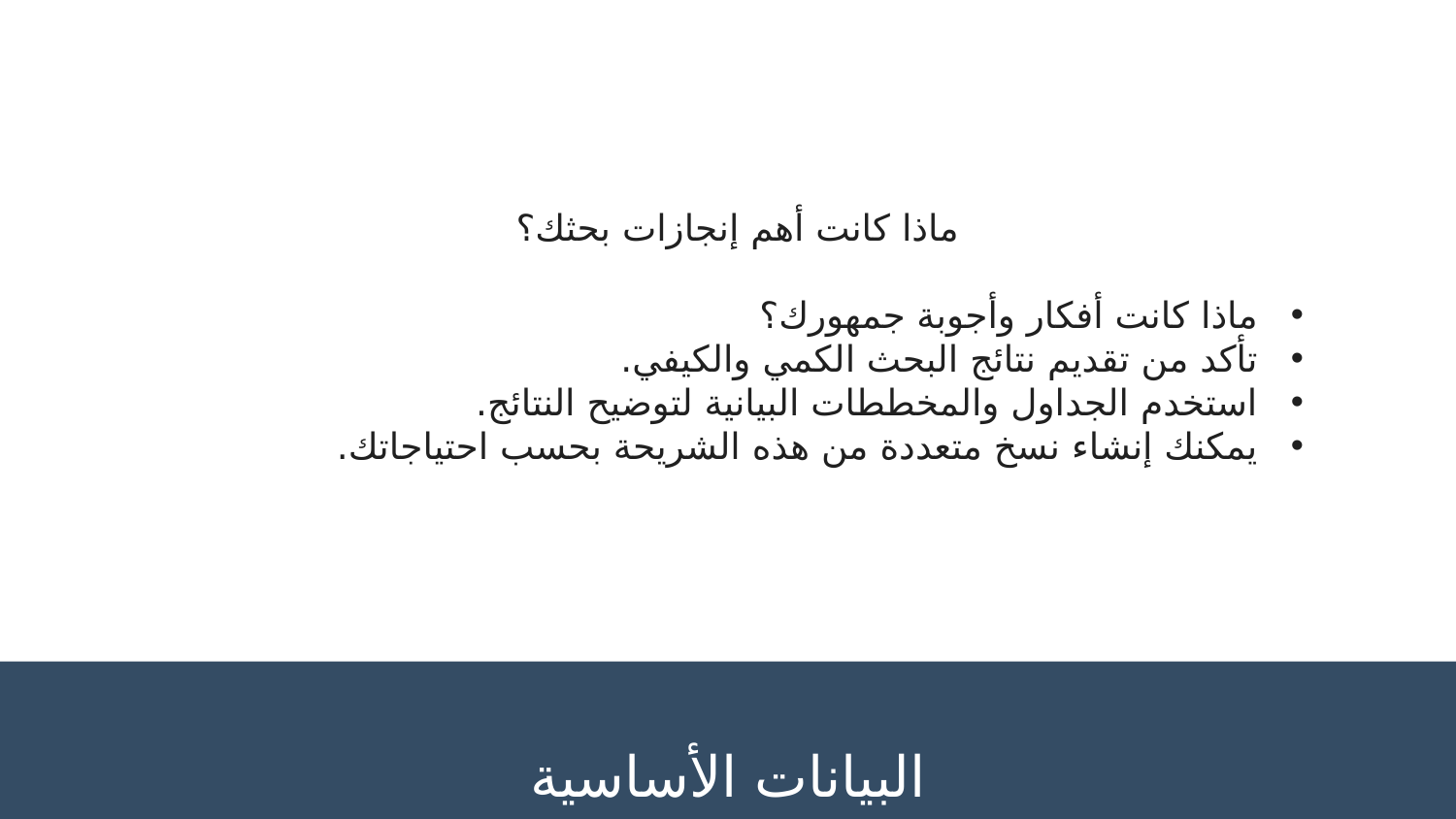

ماذا كانت أهم إنجازات بحثك؟

ماذا كانت أفكار وأجوبة جمهورك؟
تأكد من تقديم نتائج البحث الكمي والكيفي.
استخدم الجداول والمخططات البيانية لتوضيح النتائج.
يمكنك إنشاء نسخ متعددة من هذه الشريحة بحسب احتياجاتك.

البيانات الأساسية